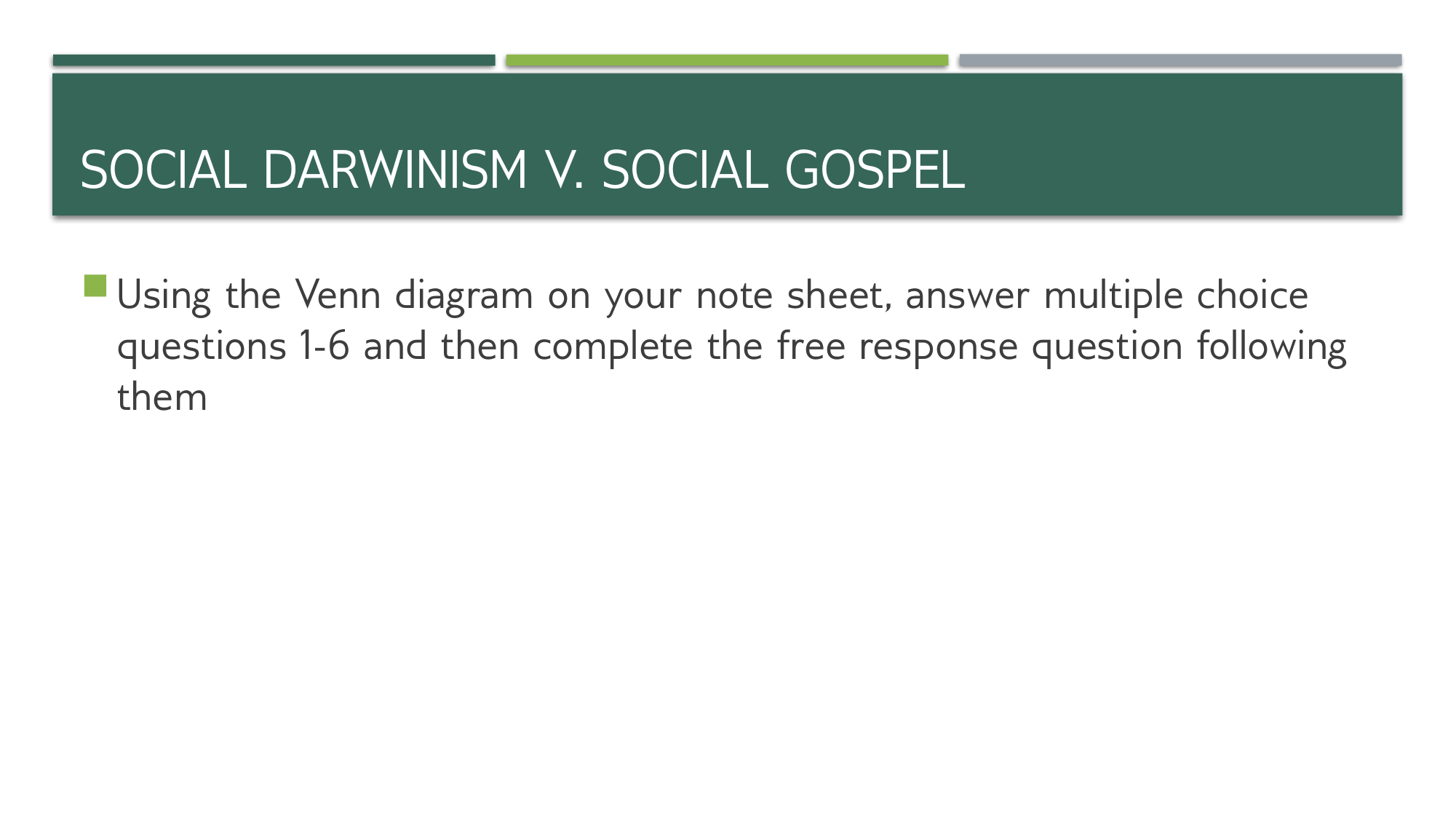

# Social Darwinism v. Social Gospel
Using the Venn diagram on your note sheet, answer multiple choice questions 1-6 and then complete the free response question following them